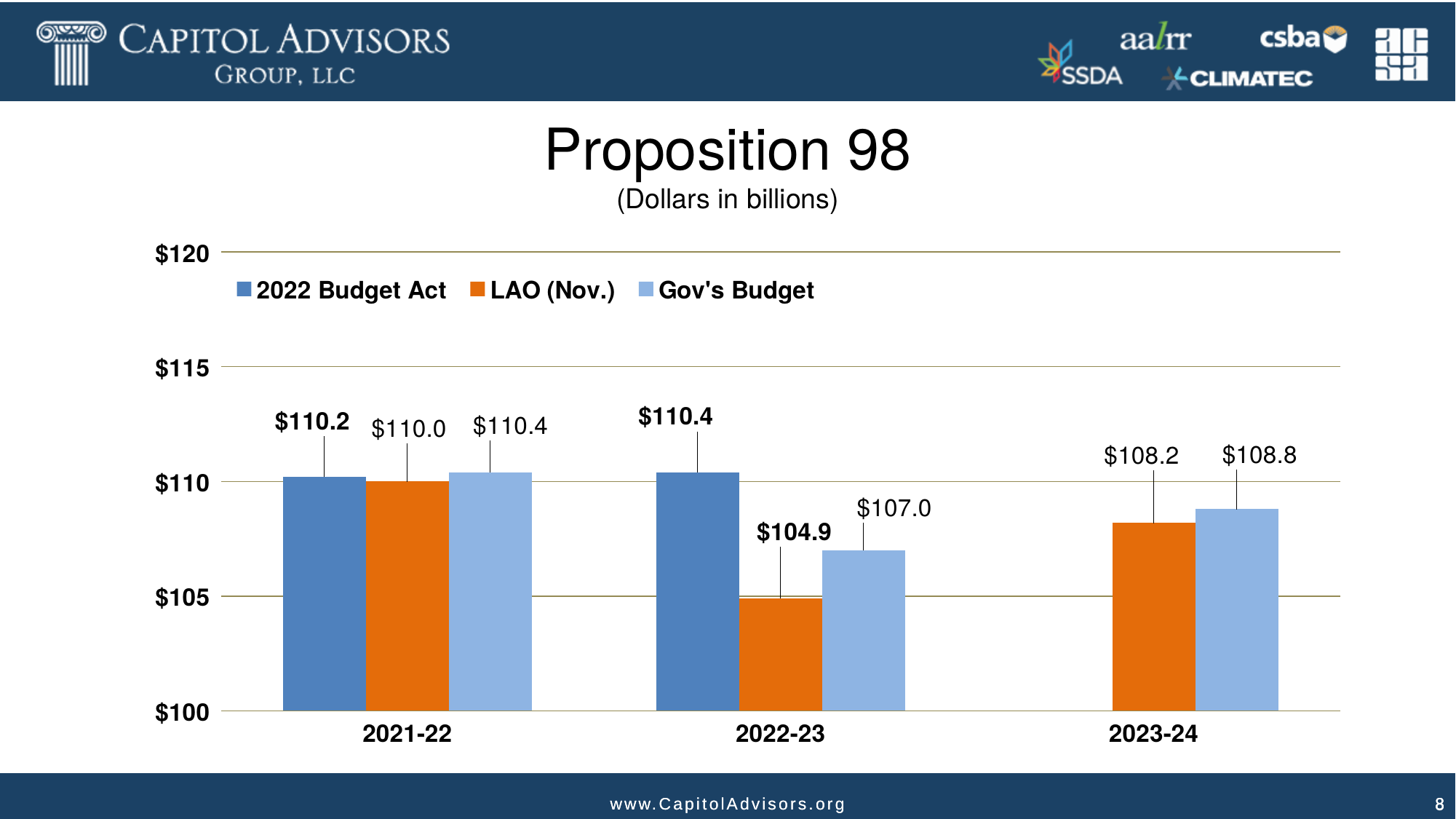

# Proposition 98 (Dollars in billions)

### Chart

| Category | 2022 Budget Act | LAO (Nov.) | Gov's Budget |
|---|---|---|---|
| 2021-22 | 110.2 | 110.0 | 110.4 |
| 2022-23 | 110.4 | 104.9 | 107.0 |
| 2023-24 | None | 108.2 | 108.8 |
8